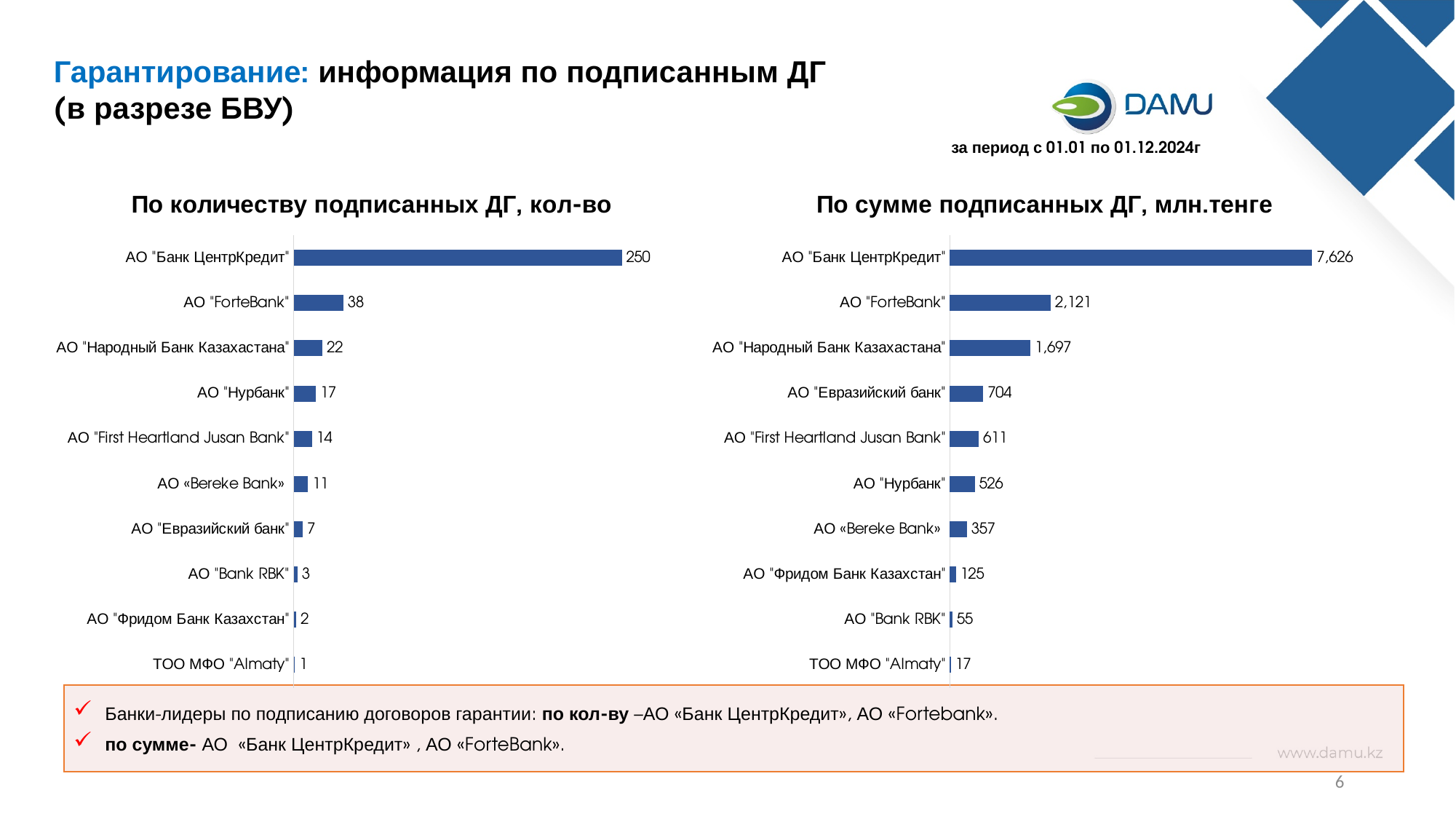

Гарантирование: информация по подписанным ДГ
(в разрезе БВУ)
за период с 01.01 по 01.12.2024г

### Chart: По количеству подписанных ДГ, кол-во

| Category |  |
|---|---|
| ТОО МФО "Almaty" | 1.0 |
| АО "Фридом Банк Казахстан" | 2.0 |
| АО "Bank RBK" | 3.0 |
| АО "Евразийский банк" | 7.0 |
| АО «Bereke Bank»  | 11.0 |
| АО "First Heartland Jusan Bank" | 14.0 |
| АО "Нурбанк" | 17.0 |
| АО "Народный Банк Казахастана" | 22.0 |
| АО "ForteBank" | 38.0 |
| АО "Банк ЦентрКредит" | 250.0 |

### Chart: По сумме подписанных ДГ, млн.тенге

| Category |  |
|---|---|
| ТОО МФО "Almaty" | 17.086826 |
| АО "Bank RBK" | 55.309279 |
| АО "Фридом Банк Казахстан" | 125.0 |
| АО «Bereke Bank»  | 357.461991 |
| АО "Нурбанк" | 525.933722 |
| АО "First Heartland Jusan Bank" | 611.0779 |
| АО "Евразийский банк" | 703.61265 |
| АО "Народный Банк Казахастана" | 1696.615827 |
| АО "ForteBank" | 2120.983185 |
| АО "Банк ЦентрКредит" | 7626.40438983 |
Банки-лидеры по подписанию договоров гарантии: по кол-ву –АО «Банк ЦентрКредит», АО «Fortebank».
по сумме- АО  «Банк ЦентрКредит» , АО «ForteBank».
6